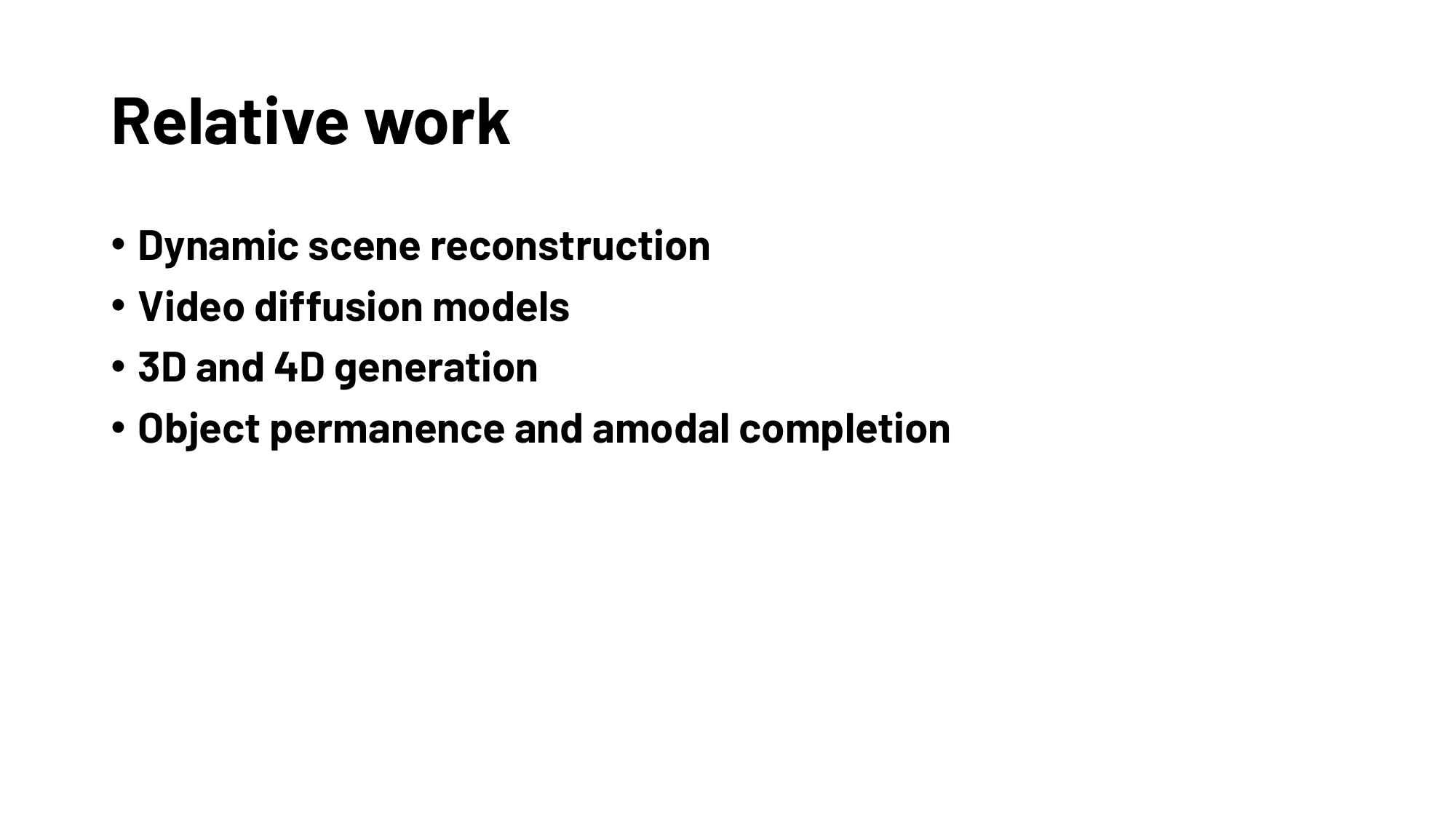

# Relative work
Dynamic scene reconstruction
Video diffusion models
3D and 4D generation
Object permanence and amodal completion